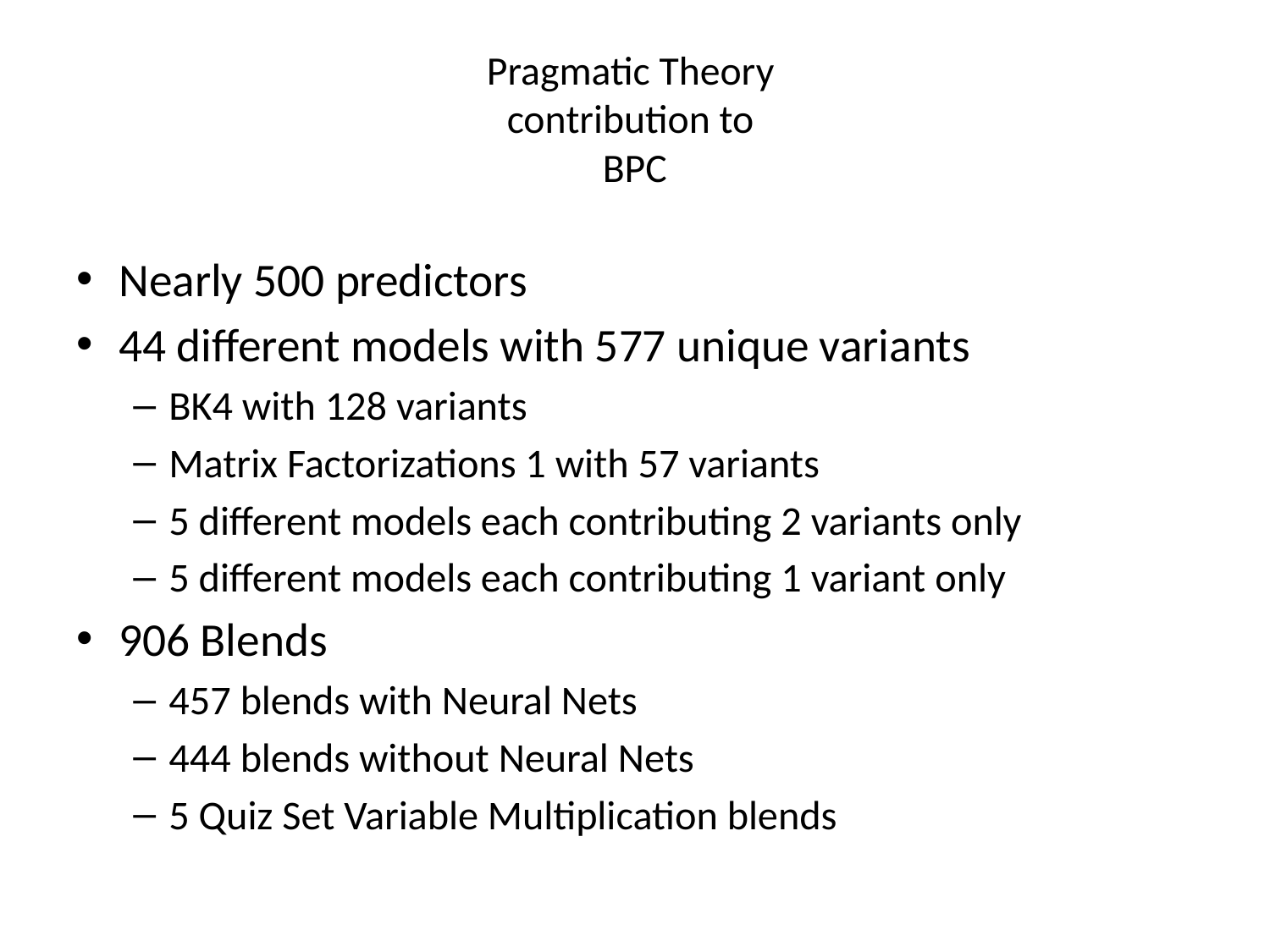

# Pragmatic Theory contribution to BPC
Nearly 500 predictors
44 different models with 577 unique variants
BK4 with 128 variants
Matrix Factorizations 1 with 57 variants
5 different models each contributing 2 variants only
5 different models each contributing 1 variant only
906 Blends
457 blends with Neural Nets
444 blends without Neural Nets
5 Quiz Set Variable Multiplication blends